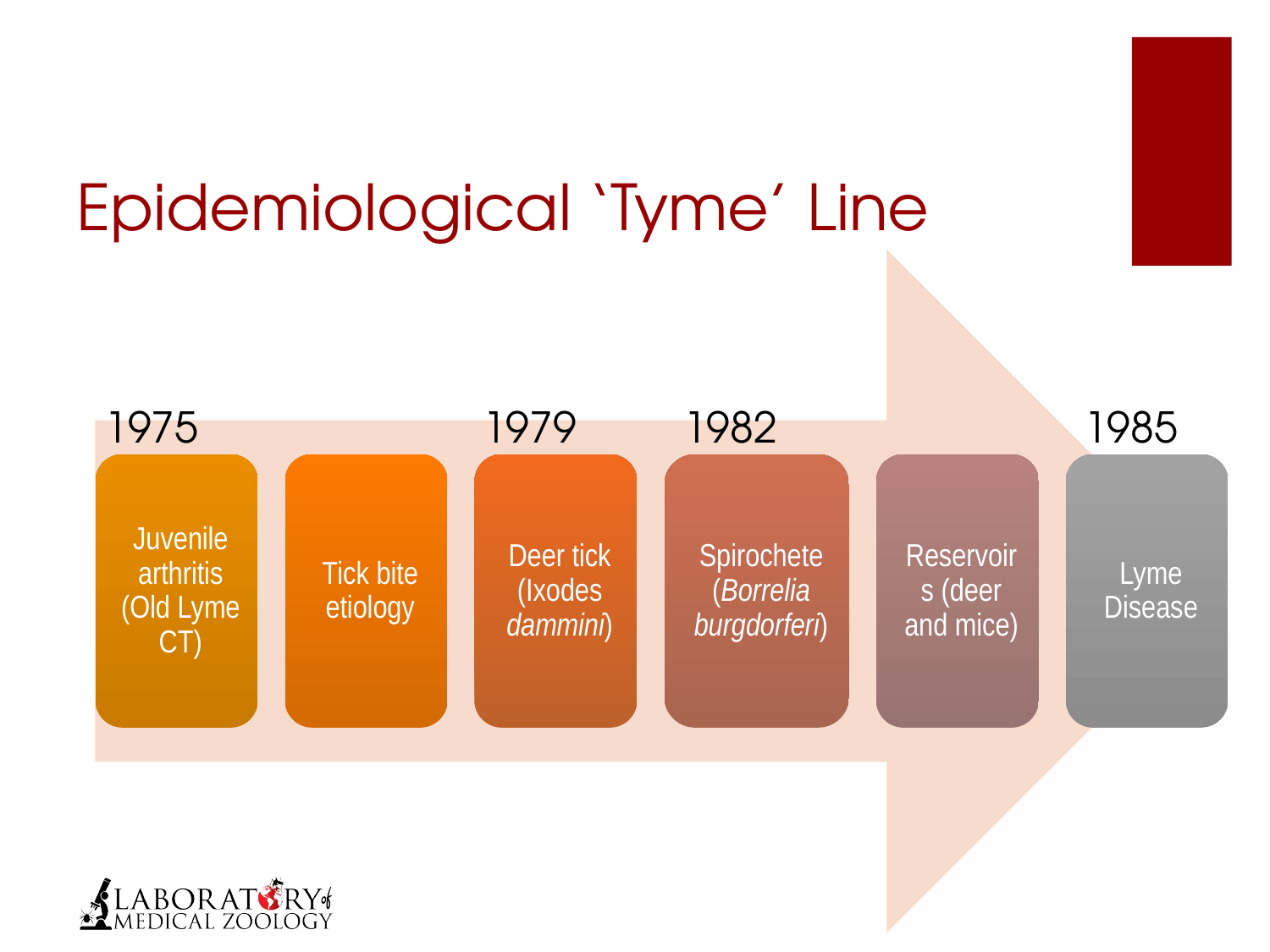

# Epidemiological ‘Tyme’ Line
Juvenile arthritis (Old Lyme CT)
Tick bite etiology
Deer tick (Ixodes dammini)
Spirochete (Borrelia burgdorferi)
Reservoirs (deer and mice)
Lyme Disease
1975
1979
1982
1985